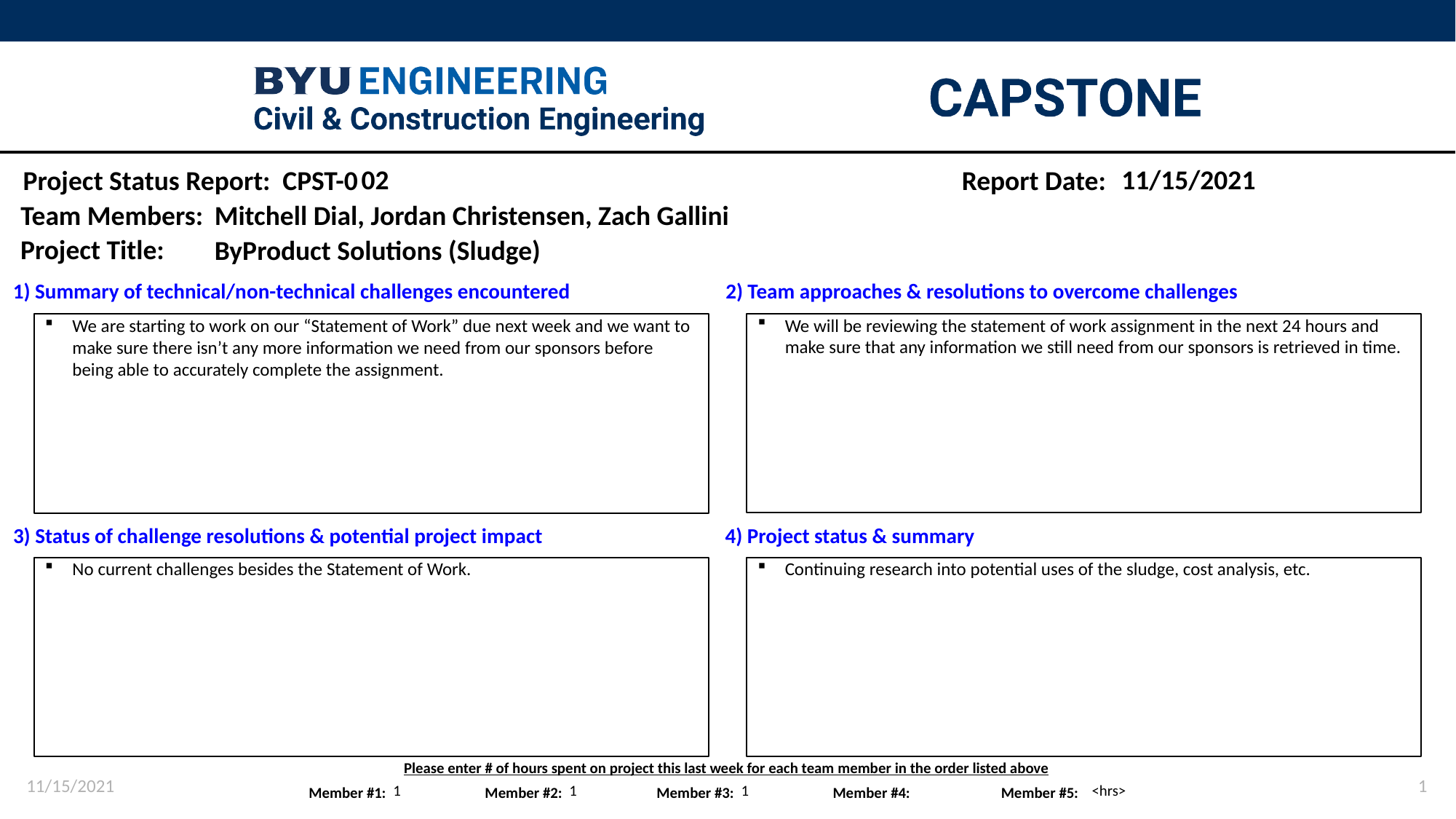

02
11/15/2021
Mitchell Dial, Jordan Christensen, Zach Gallini
ByProduct Solutions (Sludge)
We will be reviewing the statement of work assignment in the next 24 hours and make sure that any information we still need from our sponsors is retrieved in time.
We are starting to work on our “Statement of Work” due next week and we want to make sure there isn’t any more information we need from our sponsors before being able to accurately complete the assignment.
No current challenges besides the Statement of Work.
Continuing research into potential uses of the sludge, cost analysis, etc.
11/15/2021
1
1
1
1

<hrs>